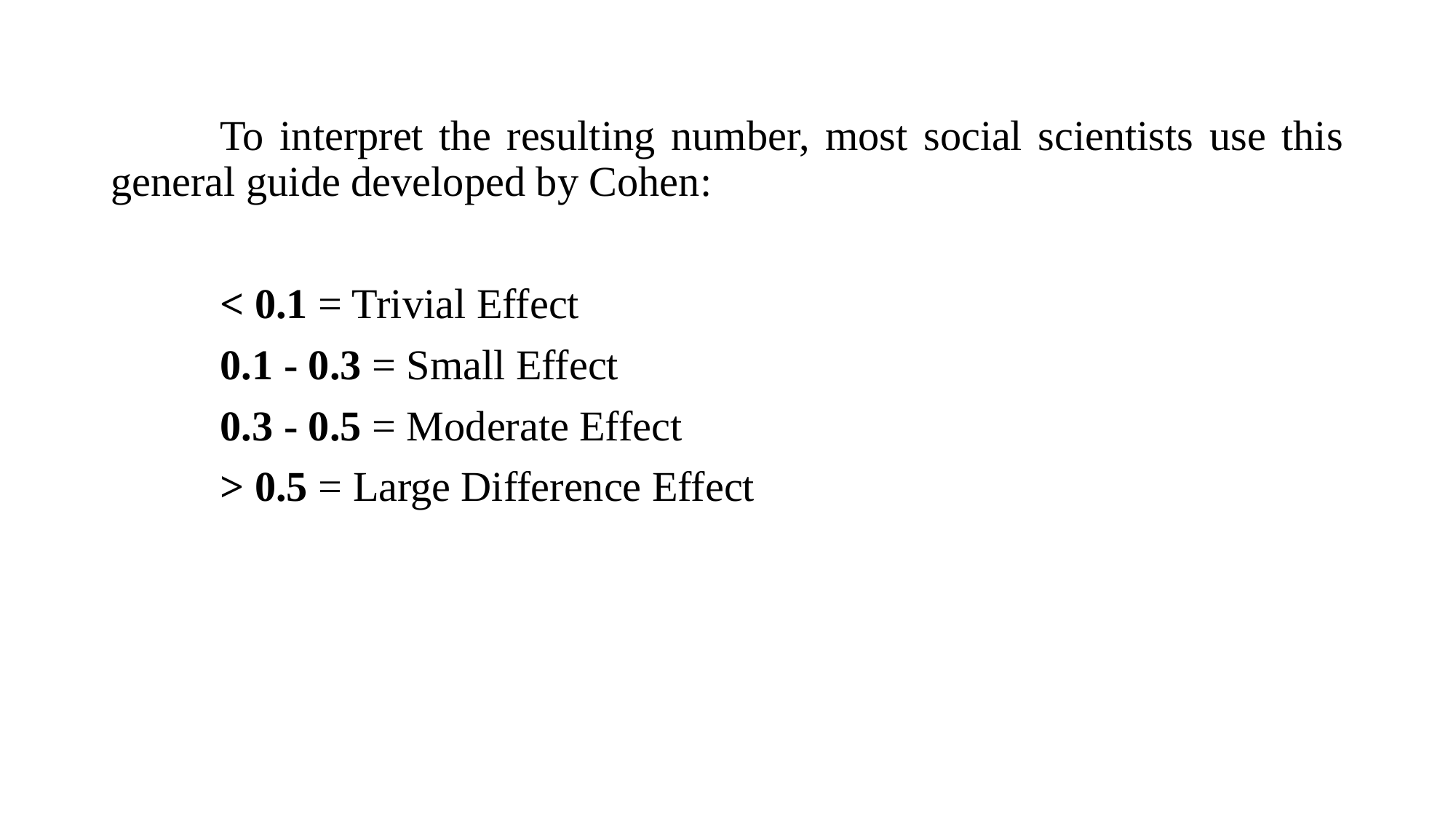

To interpret the resulting number, most social scientists use this general guide developed by Cohen:

	< 0.1 = Trivial Effect
	0.1 - 0.3 = Small Effect
	0.3 - 0.5 = Moderate Effect
	> 0.5 = Large Difference Effect